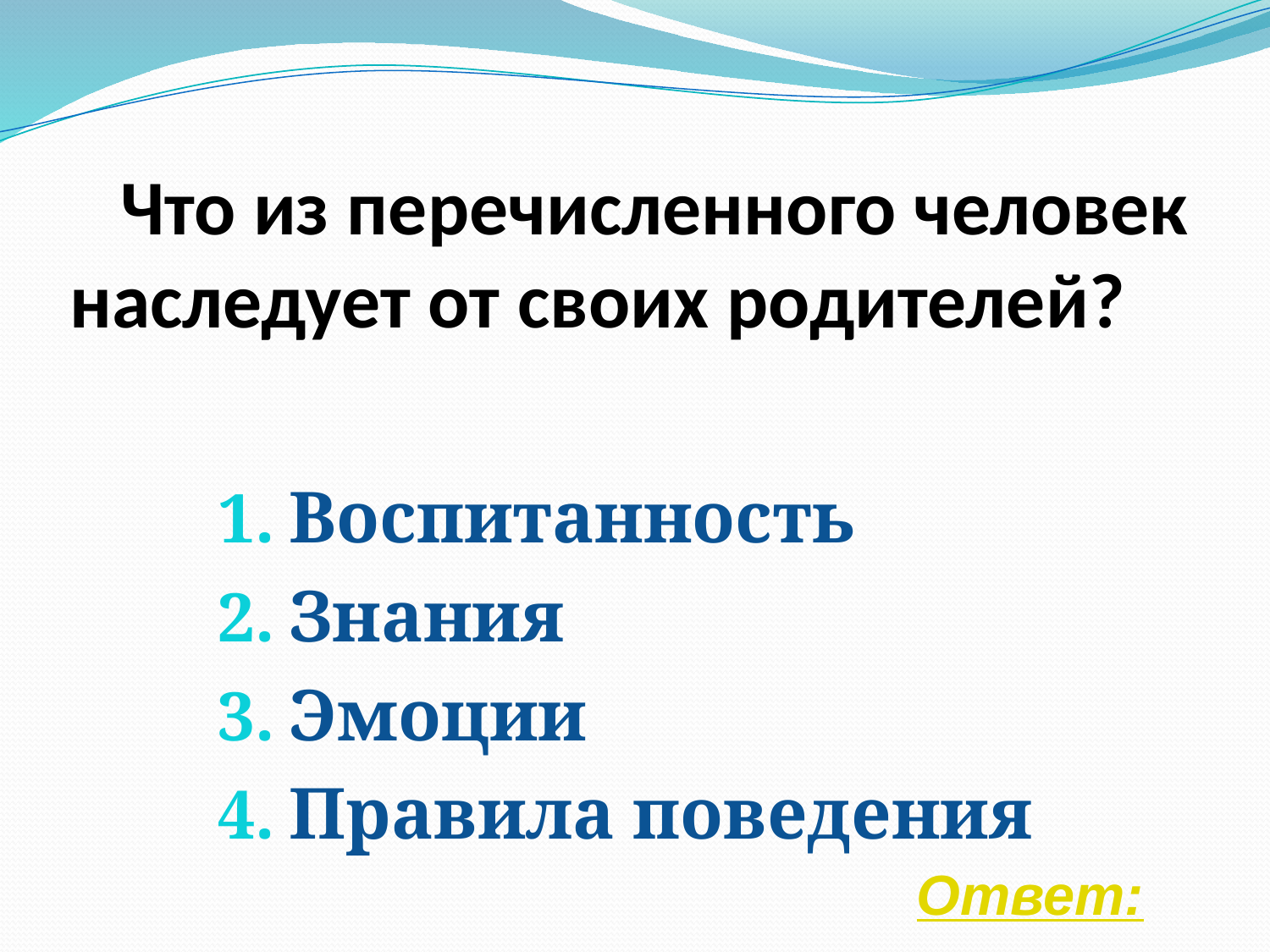

# Что из перечисленного человек наследует от своих родителей?
Воспитанность
Знания
Эмоции
Правила поведения
Ответ: